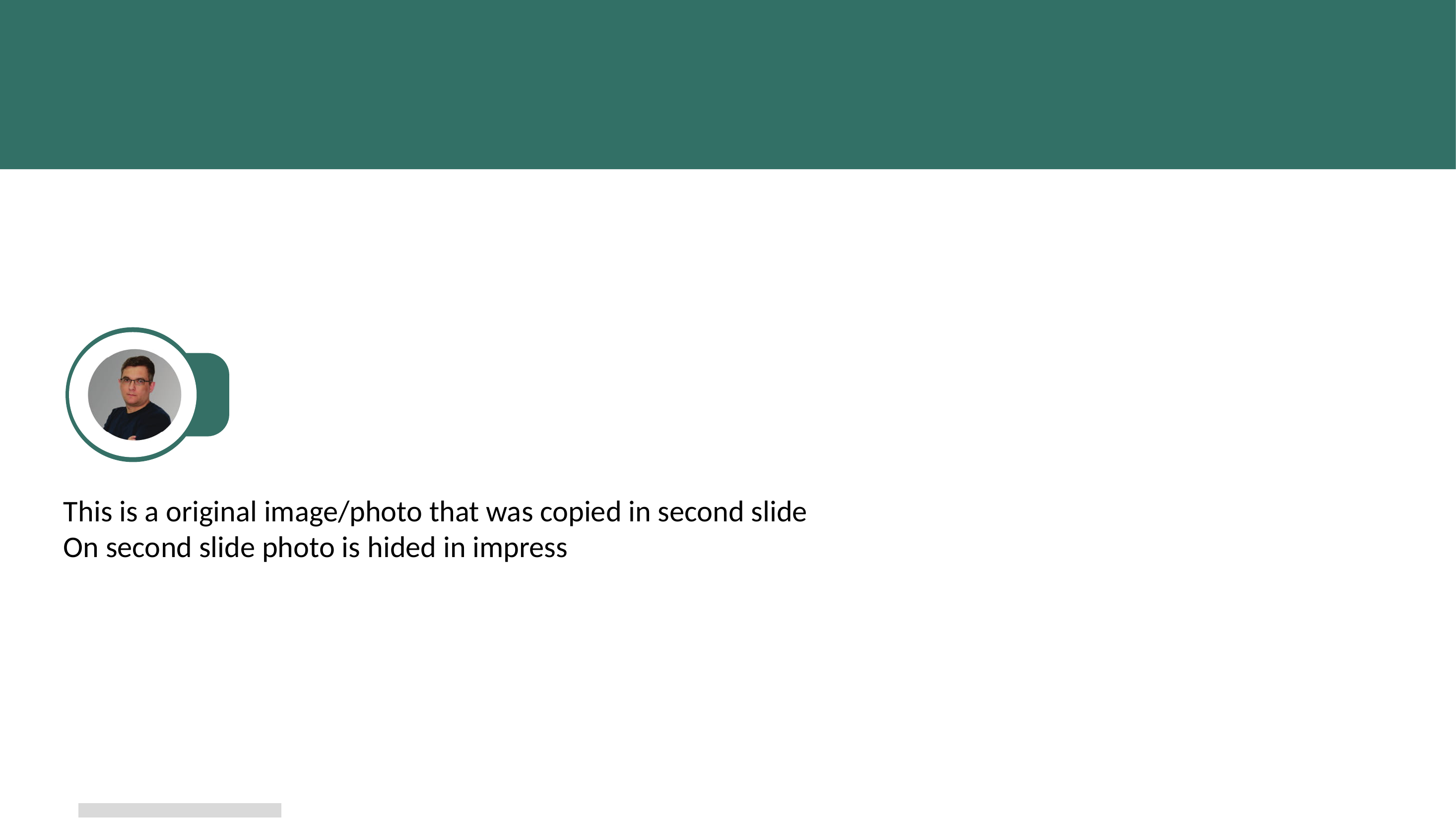

This is a original image/photo that was copied in second slide
On second slide photo is hided in impress